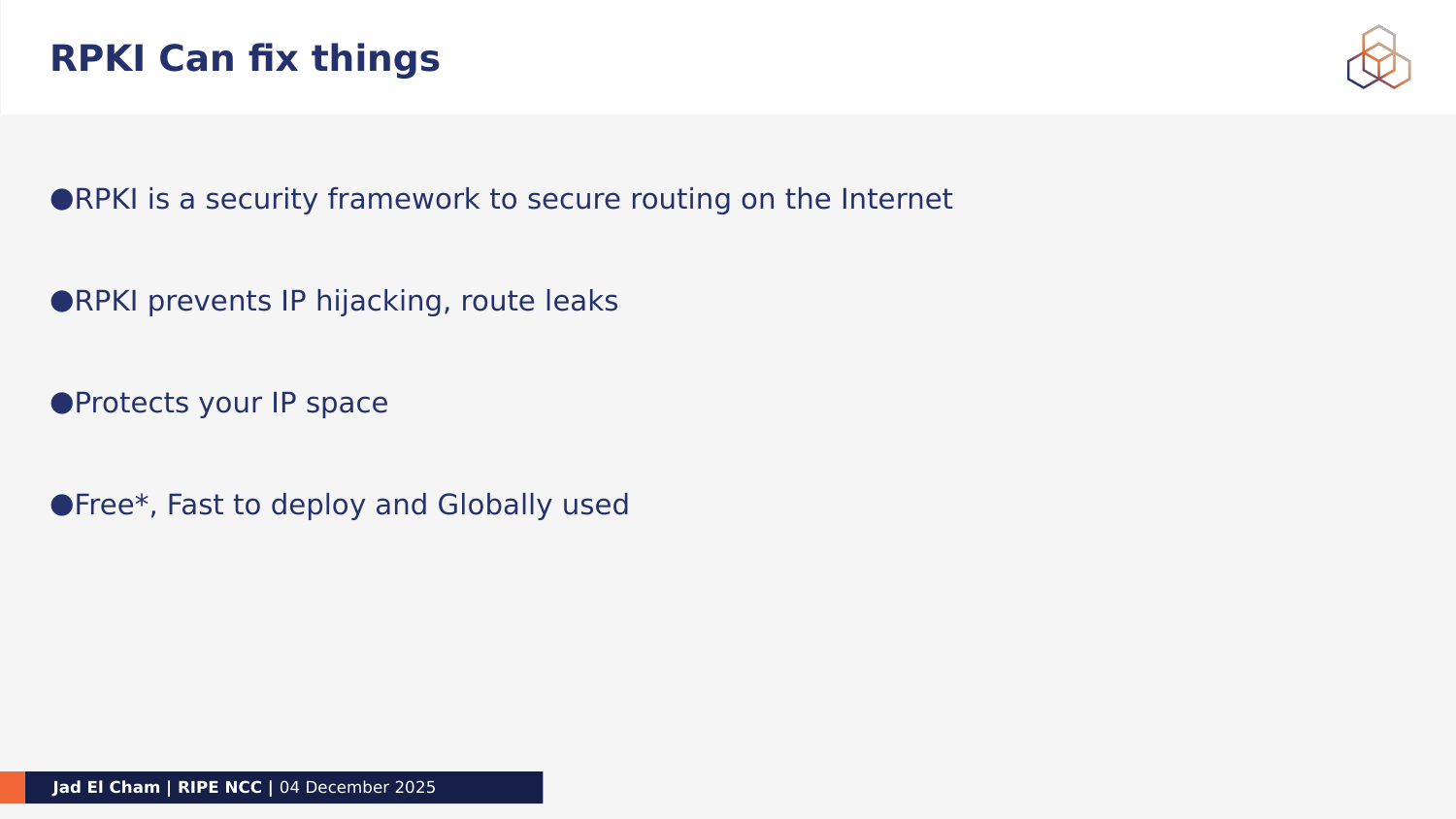

# RPKI Can fix things

RPKI is a security framework to secure routing on the Internet

RPKI prevents IP hijacking, route leaks

Protects your IP space

Free*, Fast to deploy and Globally used